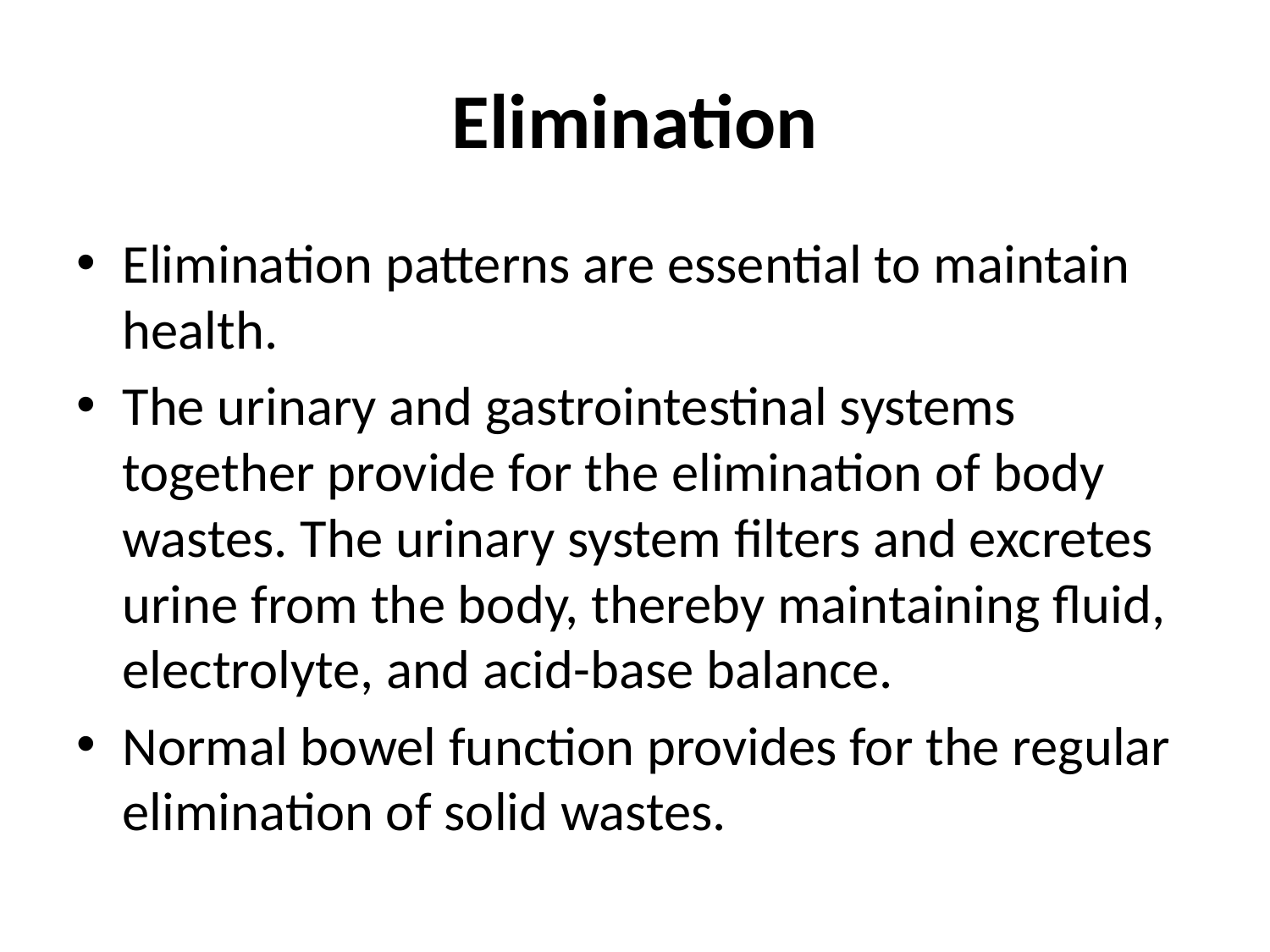

# Elimination
Elimination patterns are essential to maintain health.
The urinary and gastrointestinal systems together provide for the elimination of body wastes. The urinary system filters and excretes urine from the body, thereby maintaining fluid, electrolyte, and acid-base balance.
Normal bowel function provides for the regular elimination of solid wastes.